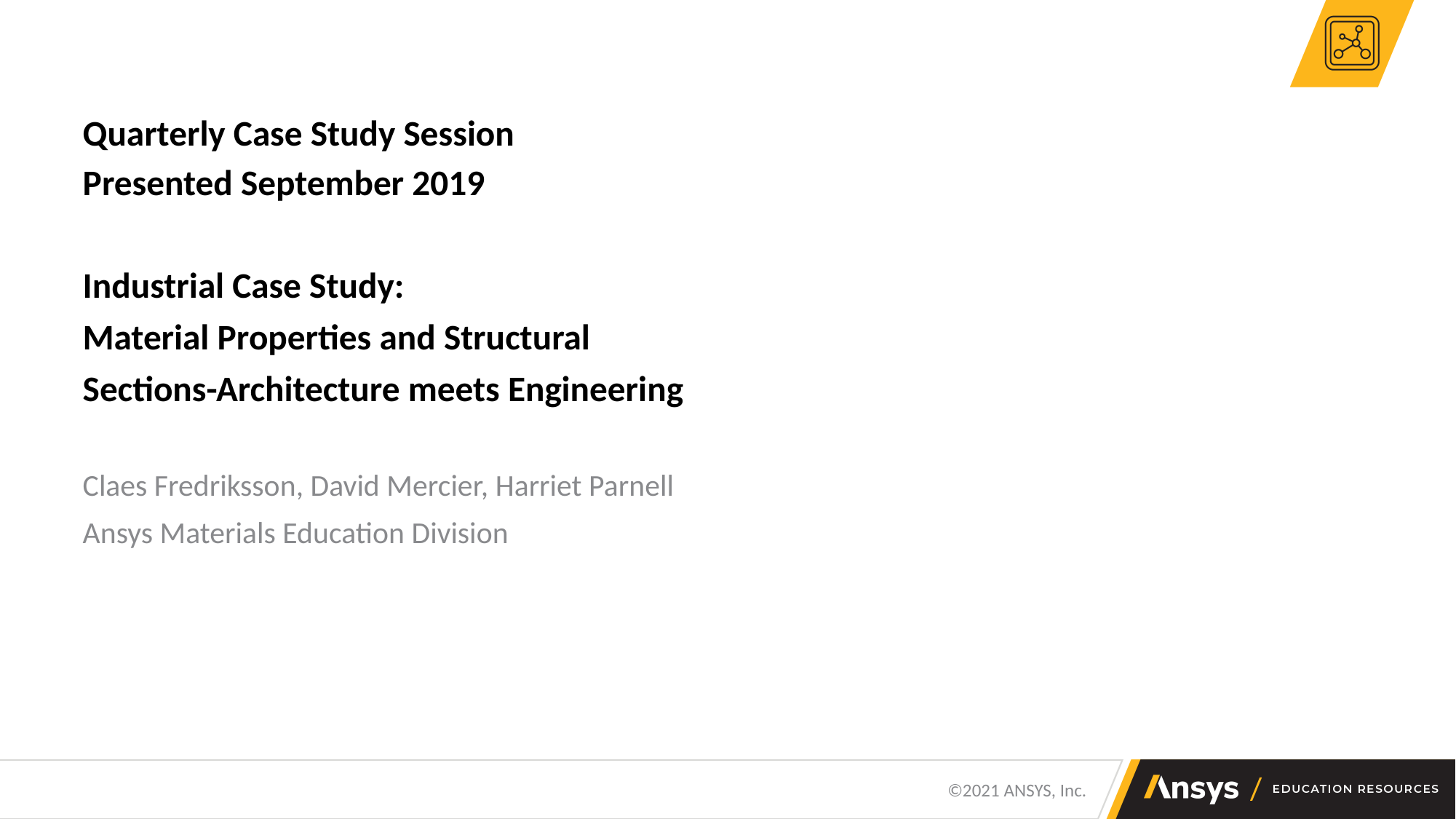

Quarterly Case Study Session
Presented September 2019

Industrial Case Study:
Material Properties and Structural Sections-Architecture meets Engineering
Claes Fredriksson, David Mercier, Harriet Parnell
Ansys Materials Education Division